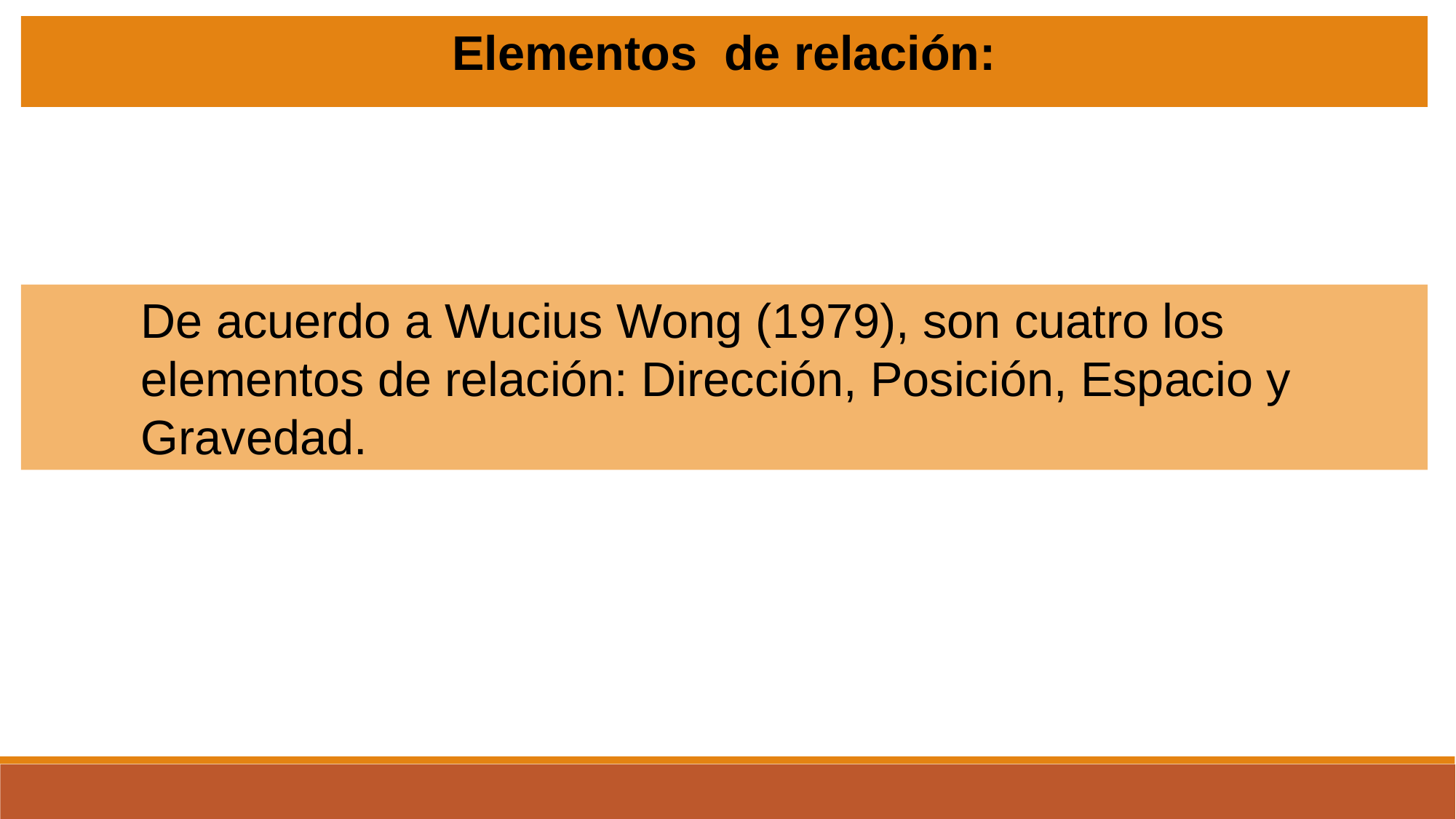

Elementos  de relación:

De acuerdo a Wucius Wong (1979), son cuatro los elementos de relación: Dirección, Posición, Espacio y Gravedad.